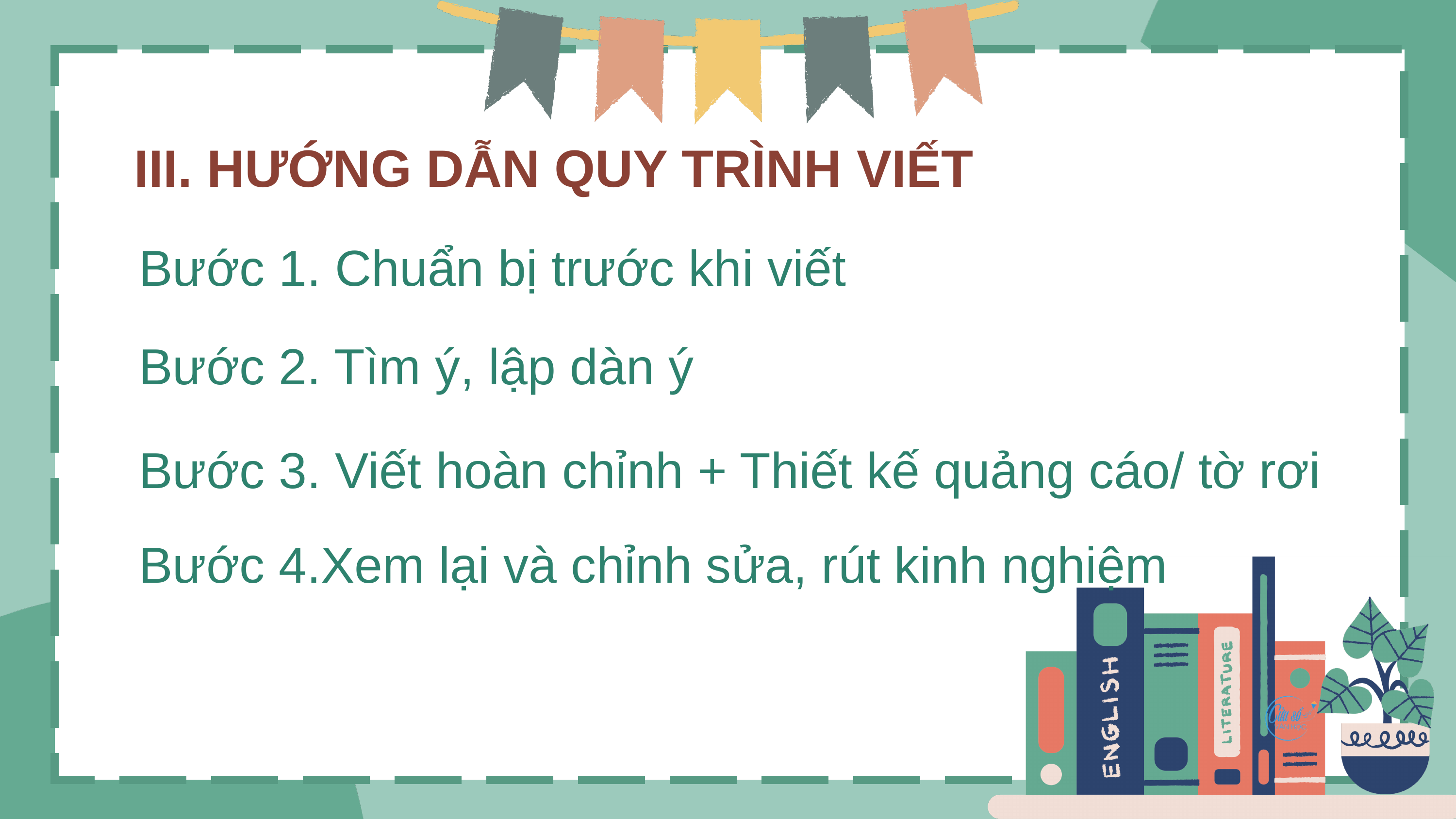

III. HƯỚNG DẪN QUY TRÌNH VIẾT
Bước 1. Chuẩn bị trước khi viết
Bước 2. Tìm ý, lập dàn ý
Bước 3. Viết hoàn chỉnh + Thiết kế quảng cáo/ tờ rơi
Bước 4.Xem lại và chỉnh sửa, rút kinh nghiệm